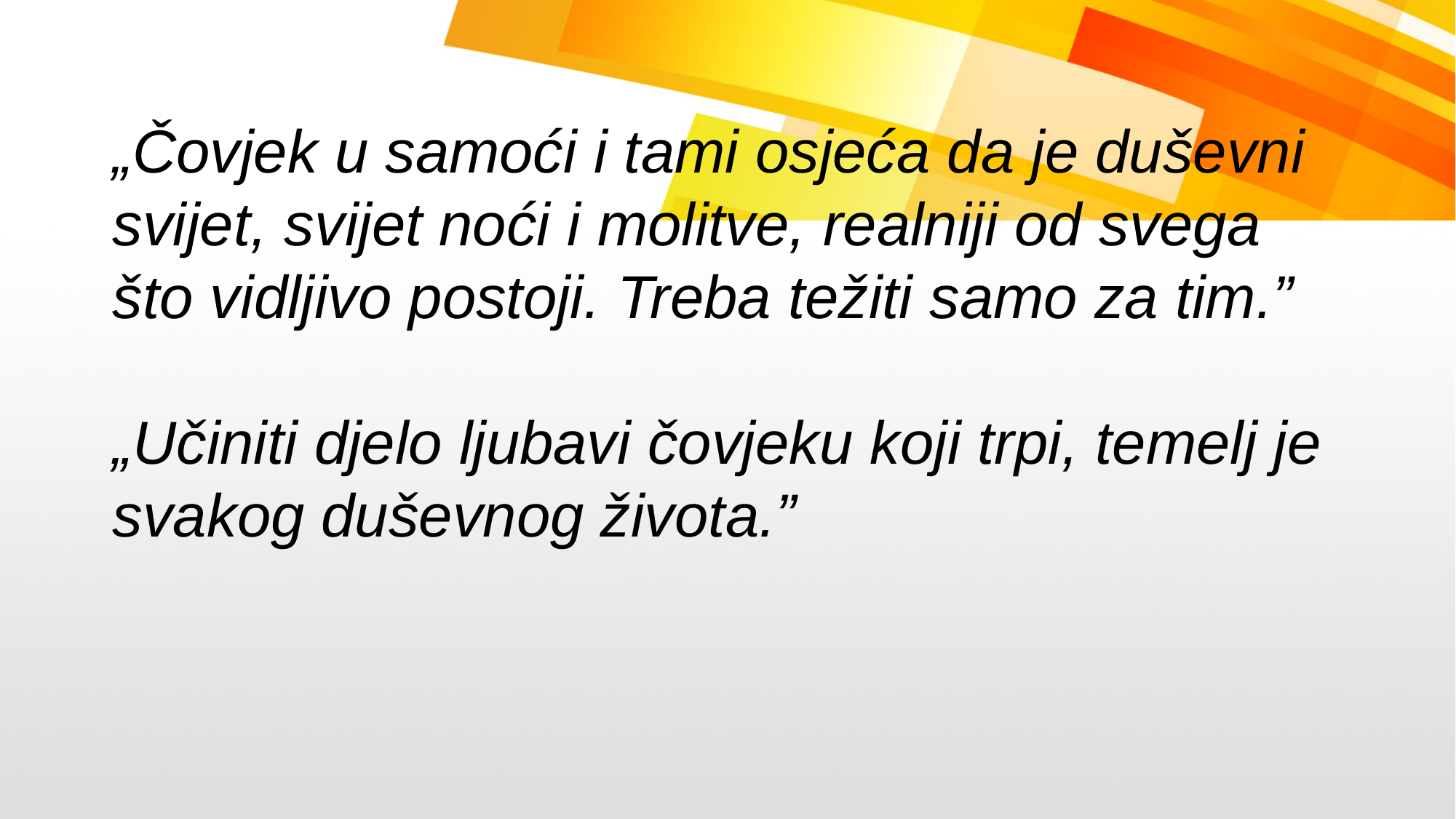

„Čovjek u samoći i tami osjeća da je duševni svijet, svijet noći i molitve, realniji od svega što vidljivo postoji. Treba težiti samo za tim.”

„Učiniti djelo ljubavi čovjeku koji trpi, temelj je svakog duševnog života.”